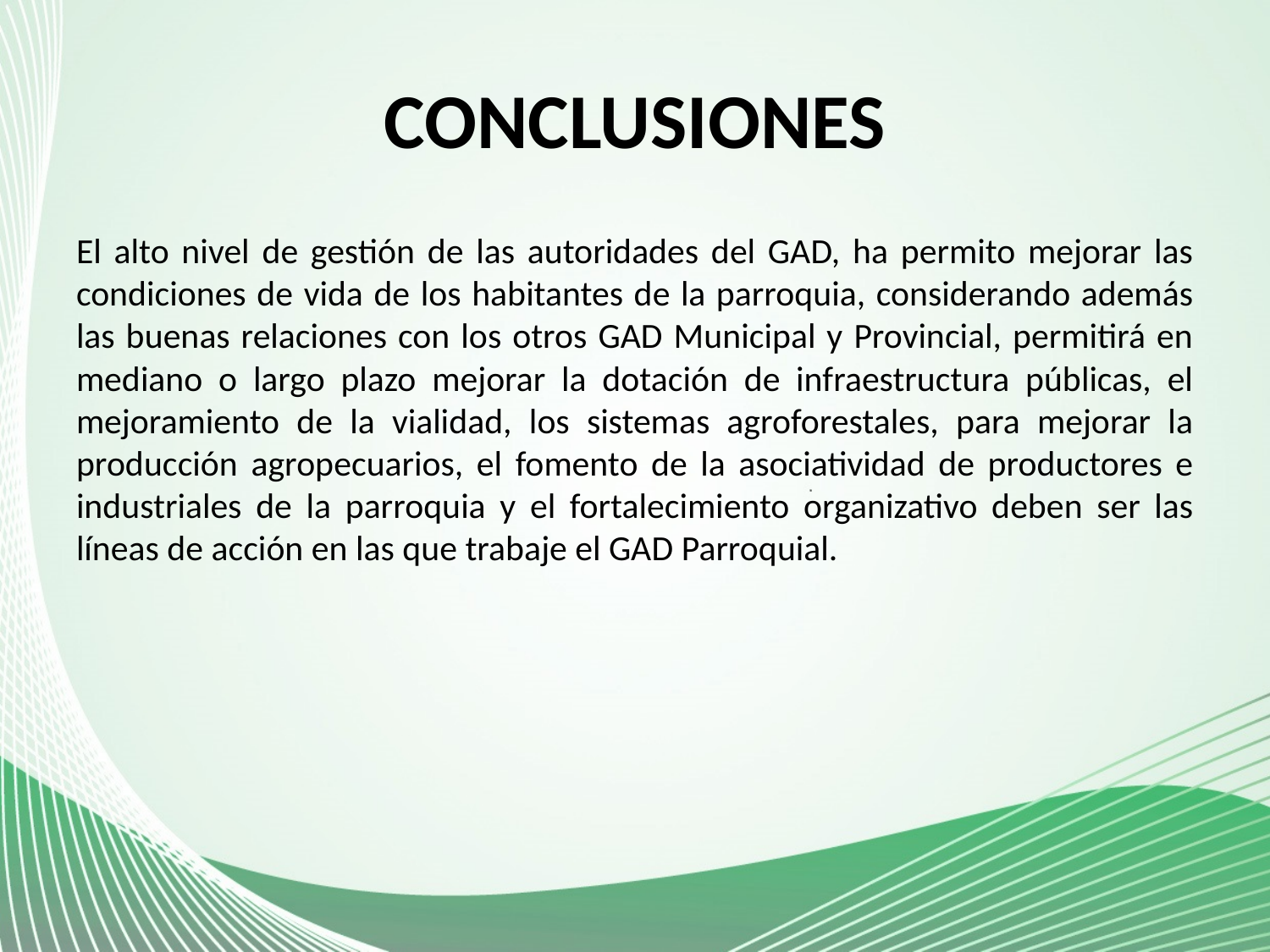

# CONCLUSIONES
El alto nivel de gestión de las autoridades del GAD, ha permito mejorar las condiciones de vida de los habitantes de la parroquia, considerando además las buenas relaciones con los otros GAD Municipal y Provincial, permitirá en mediano o largo plazo mejorar la dotación de infraestructura públicas, el mejoramiento de la vialidad, los sistemas agroforestales, para mejorar la producción agropecuarios, el fomento de la asociatividad de productores e industriales de la parroquia y el fortalecimiento organizativo deben ser las líneas de acción en las que trabaje el GAD Parroquial.